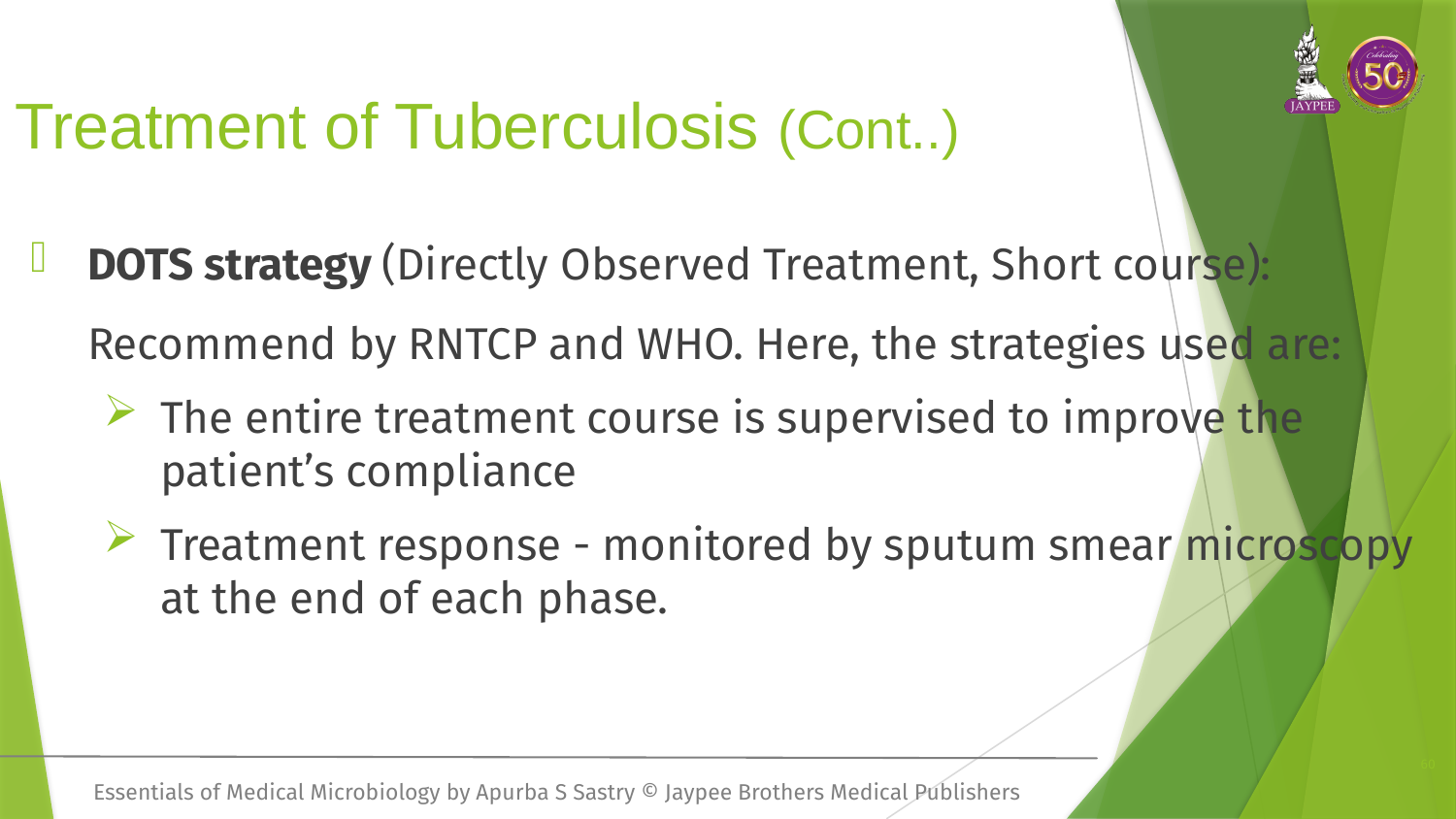

# Treatment of Tuberculosis (Cont..)
DOTS strategy (Directly Observed Treatment, Short course): Recommend by RNTCP and WHO. Here, the strategies used are:
The entire treatment course is supervised to improve the patient’s compliance
Treatment response - monitored by sputum smear microscopy at the end of each phase.
60